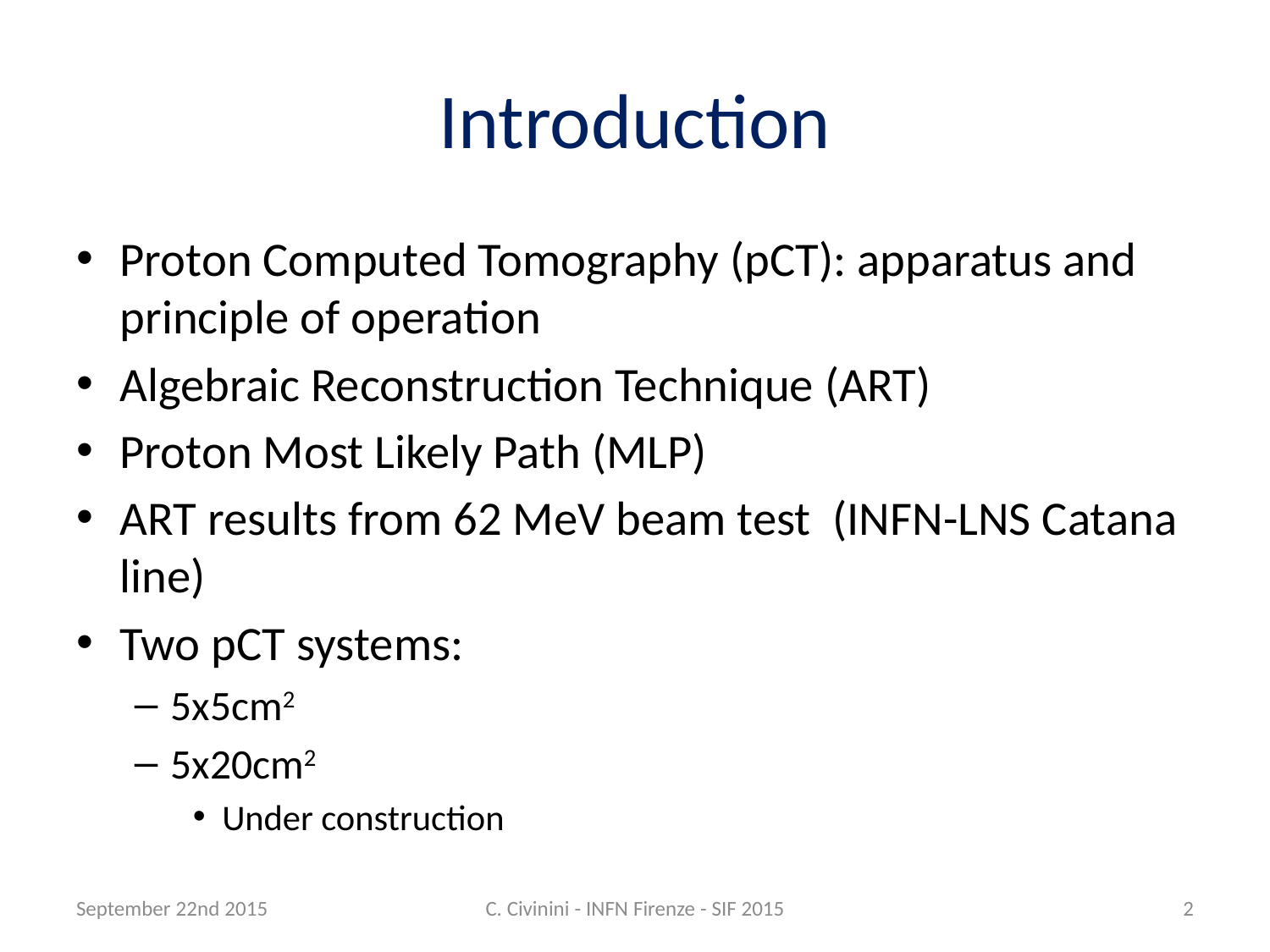

# Introduction
Proton Computed Tomography (pCT): apparatus and principle of operation
Algebraic Reconstruction Technique (ART)
Proton Most Likely Path (MLP)
ART results from 62 MeV beam test  (INFN-LNS Catana line)
Two pCT systems:
5x5cm2
5x20cm2
Under construction
September 22nd 2015
C. Civinini - INFN Firenze - SIF 2015
2